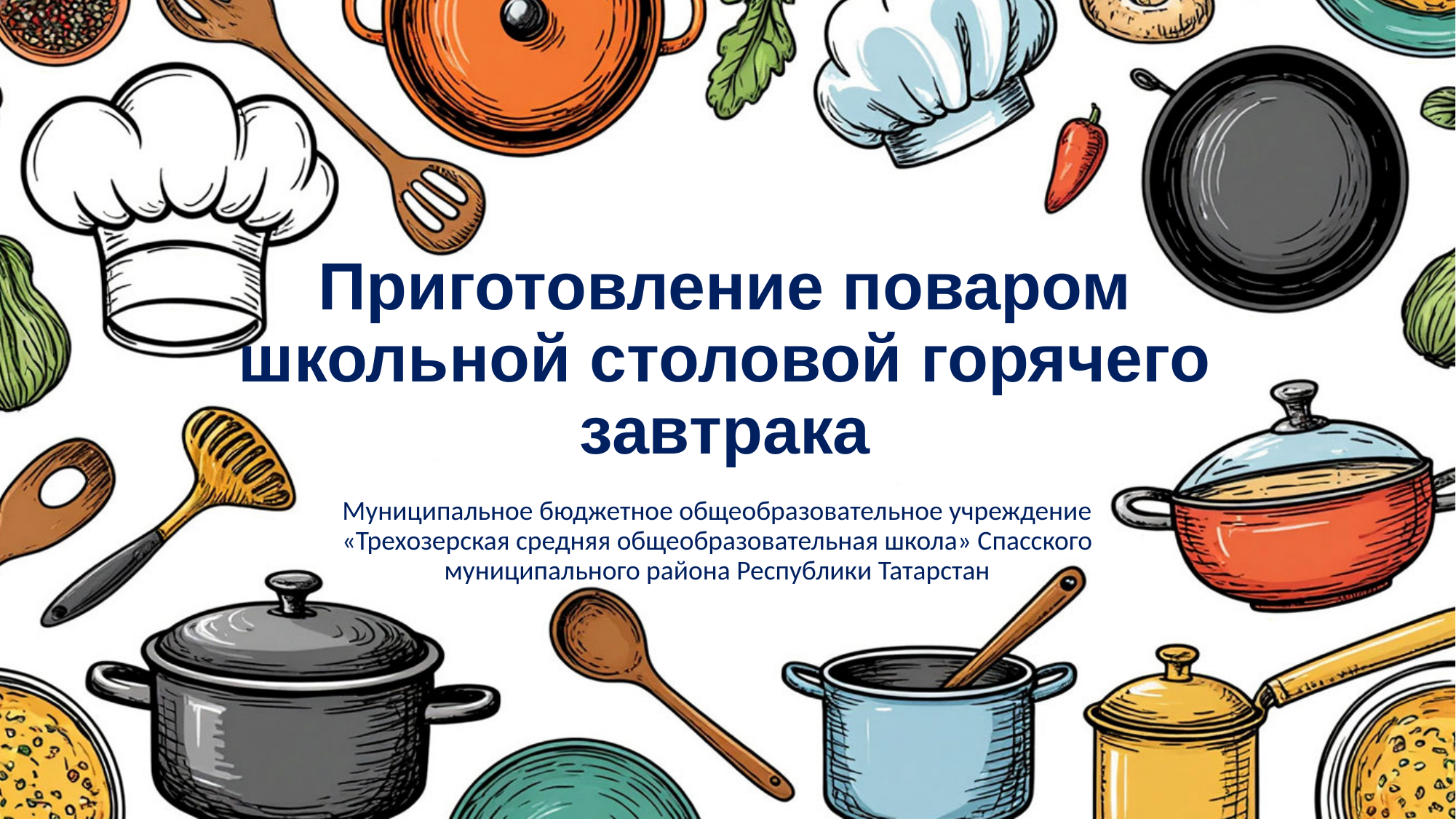

# Приготовление поваром школьной столовой горячего завтрака
Муниципальное бюджетное общеобразовательное учреждение «Трехозерская средняя общеобразовательная школа» Спасского муниципального района Республики Татарстан